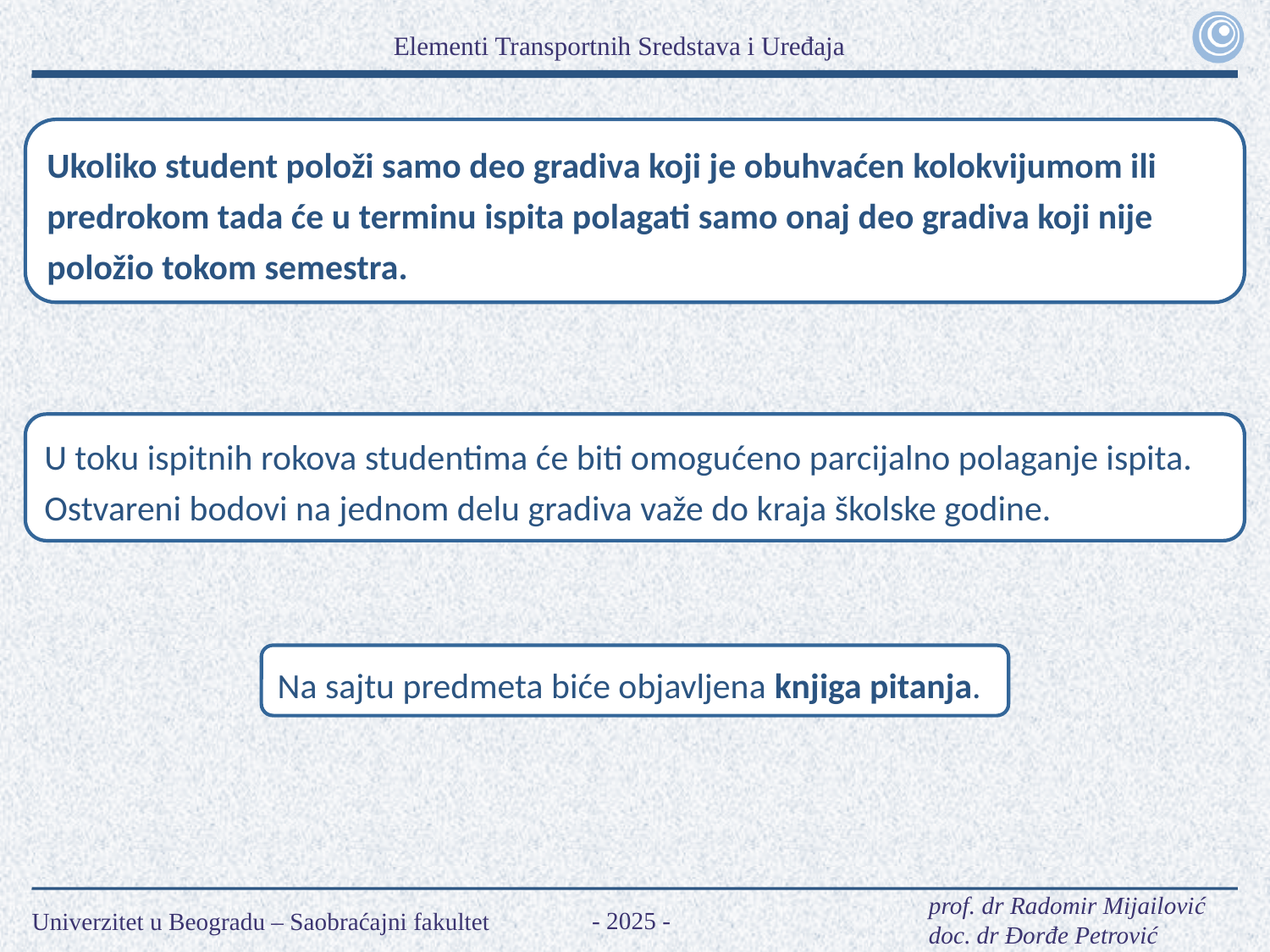

Ukoliko student položi samo deo gradiva koji je obuhvaćen kolokvijumom ili predrokom tada će u terminu ispita polagati samo onaj deo gradiva koji nije položio tokom semestra.
U toku ispitnih rokova studentima će biti omogućeno parcijalno polaganje ispita. Ostvareni bodovi na jednom delu gradiva važe do kraja školske godine.
Na sajtu predmeta biće objavljena knjiga pitanja.